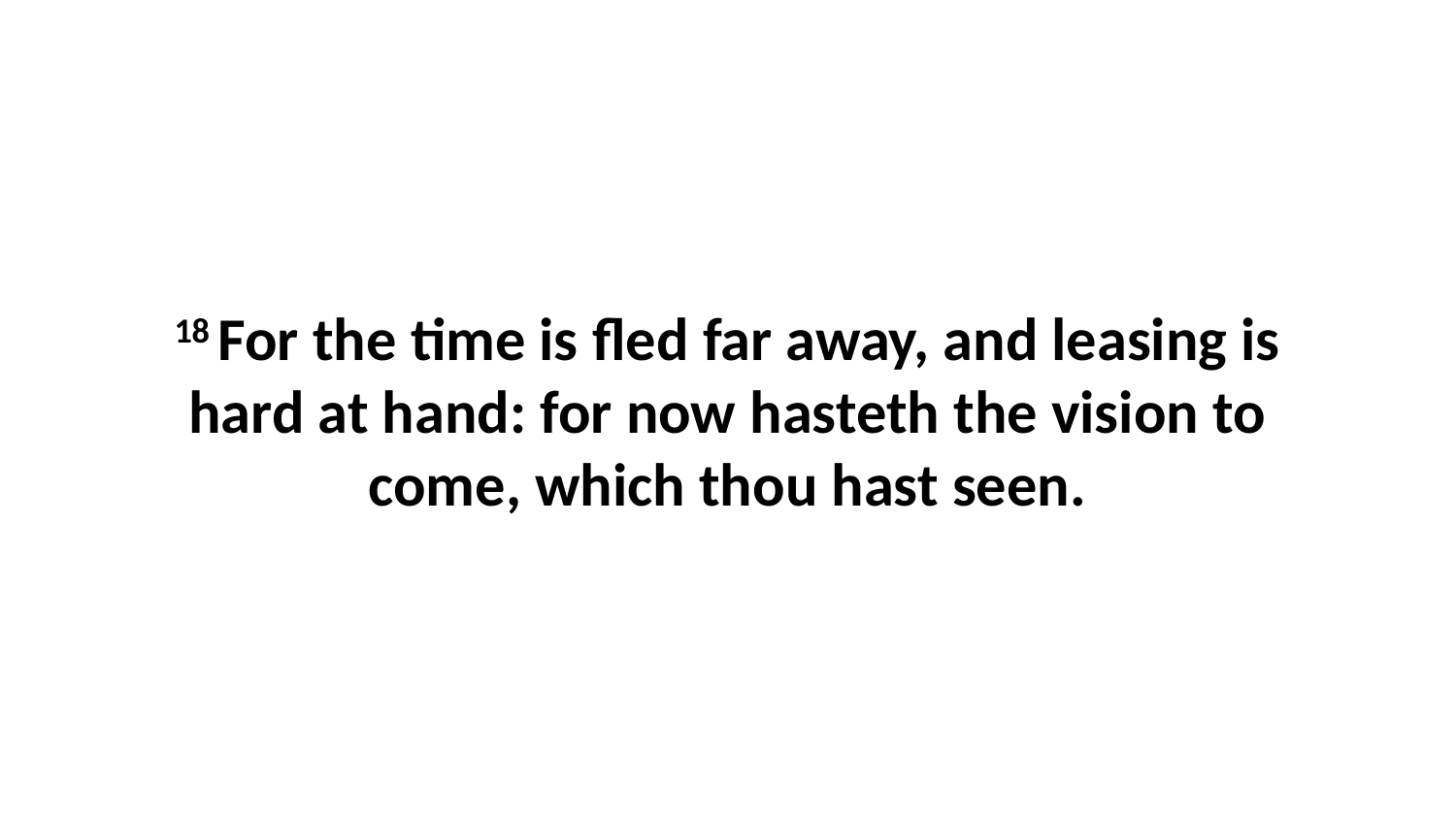

18 For the time is fled far away, and leasing is hard at hand: for now hasteth the vision to come, which thou hast seen.